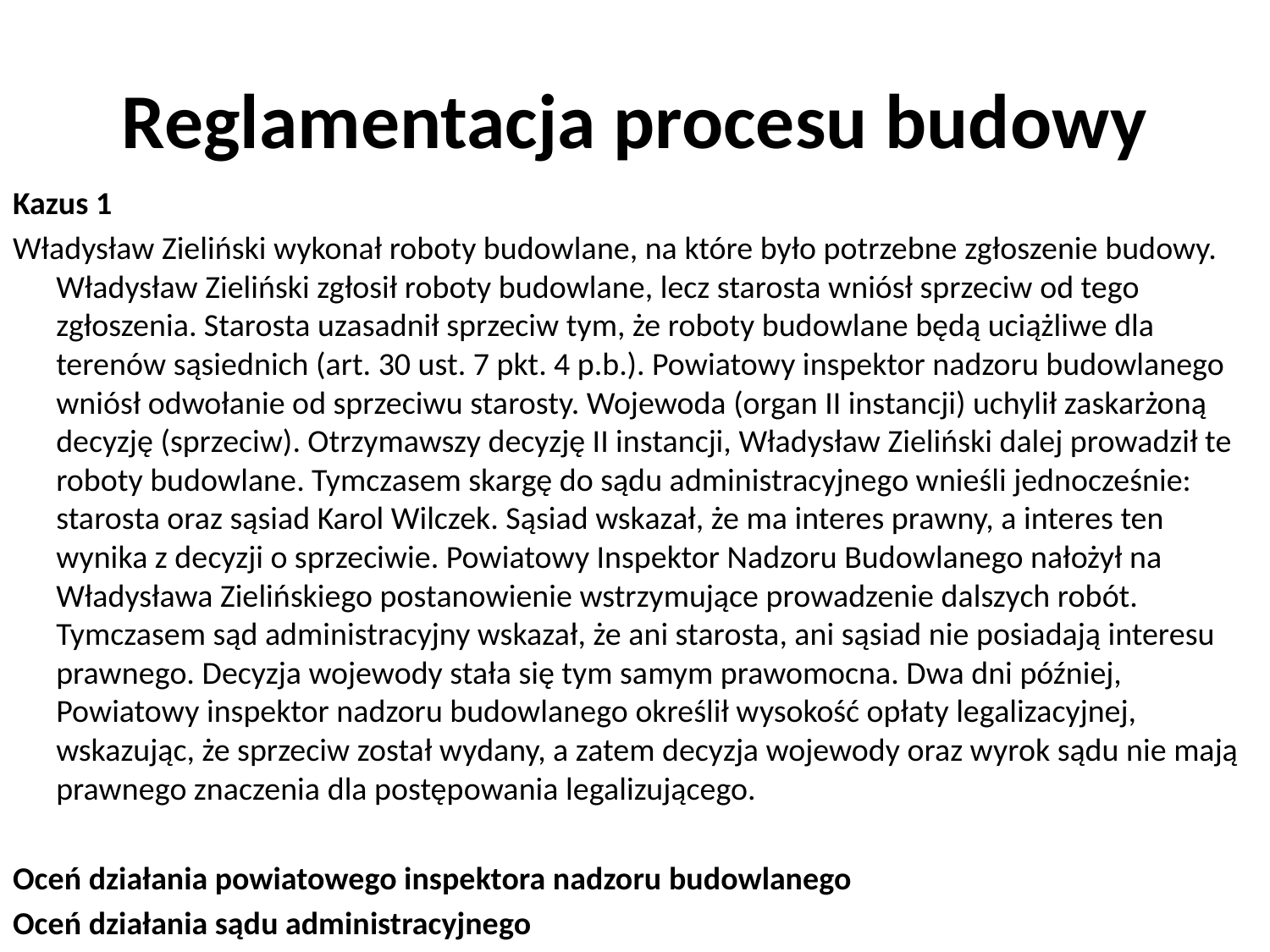

# Reglamentacja procesu budowy
Kazus 1
Władysław Zieliński wykonał roboty budowlane, na które było potrzebne zgłoszenie budowy. Władysław Zieliński zgłosił roboty budowlane, lecz starosta wniósł sprzeciw od tego zgłoszenia. Starosta uzasadnił sprzeciw tym, że roboty budowlane będą uciążliwe dla terenów sąsiednich (art. 30 ust. 7 pkt. 4 p.b.). Powiatowy inspektor nadzoru budowlanego wniósł odwołanie od sprzeciwu starosty. Wojewoda (organ II instancji) uchylił zaskarżoną decyzję (sprzeciw). Otrzymawszy decyzję II instancji, Władysław Zieliński dalej prowadził te roboty budowlane. Tymczasem skargę do sądu administracyjnego wnieśli jednocześnie: starosta oraz sąsiad Karol Wilczek. Sąsiad wskazał, że ma interes prawny, a interes ten wynika z decyzji o sprzeciwie. Powiatowy Inspektor Nadzoru Budowlanego nałożył na Władysława Zielińskiego postanowienie wstrzymujące prowadzenie dalszych robót. Tymczasem sąd administracyjny wskazał, że ani starosta, ani sąsiad nie posiadają interesu prawnego. Decyzja wojewody stała się tym samym prawomocna. Dwa dni później, Powiatowy inspektor nadzoru budowlanego określił wysokość opłaty legalizacyjnej, wskazując, że sprzeciw został wydany, a zatem decyzja wojewody oraz wyrok sądu nie mają prawnego znaczenia dla postępowania legalizującego.

Oceń działania powiatowego inspektora nadzoru budowlanego
Oceń działania sądu administracyjnego